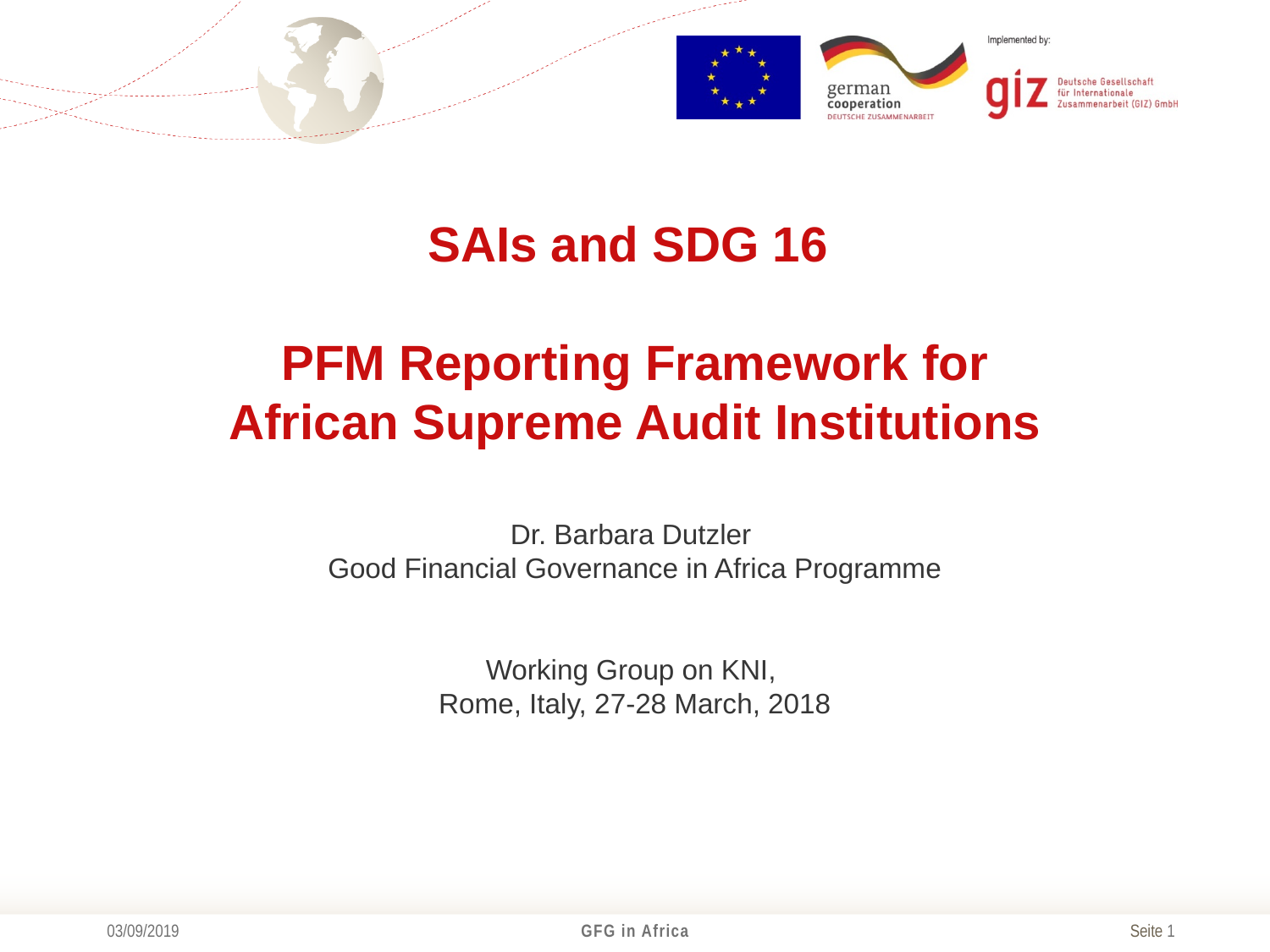

# SAIs and SDG 16 PFM Reporting Framework for African Supreme Audit Institutions Dr. Barbara Dutzler Good Financial Governance in Africa Programme Working Group on KNI, Rome, Italy, 27-28 March, 2018
03/09/2019
GFG in Africa